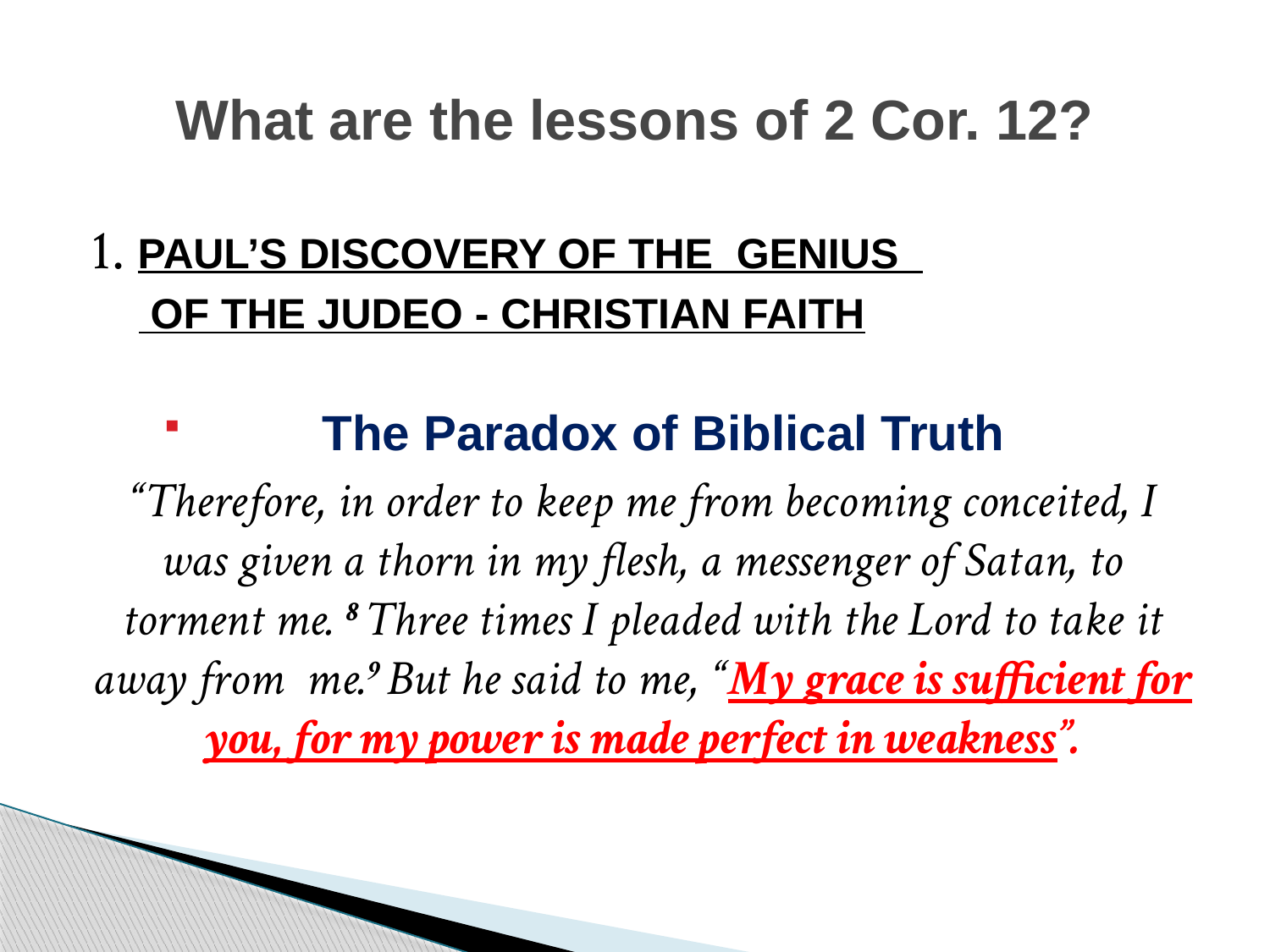

# What are the lessons of 2 Cor. 12?
1. PAUL’S DISCOVERY OF THE  GENIUS
     OF THE JUDEO - CHRISTIAN FAITH

	The Paradox of Biblical Truth
“Therefore, in order to keep me from becoming conceited, I was given a thorn in my flesh, a messenger of Satan, to torment me. 8 Three times I pleaded with the Lord to take it away from  me.9 But he said to me, “My grace is sufficient for you, for my power is made perfect in weakness”.